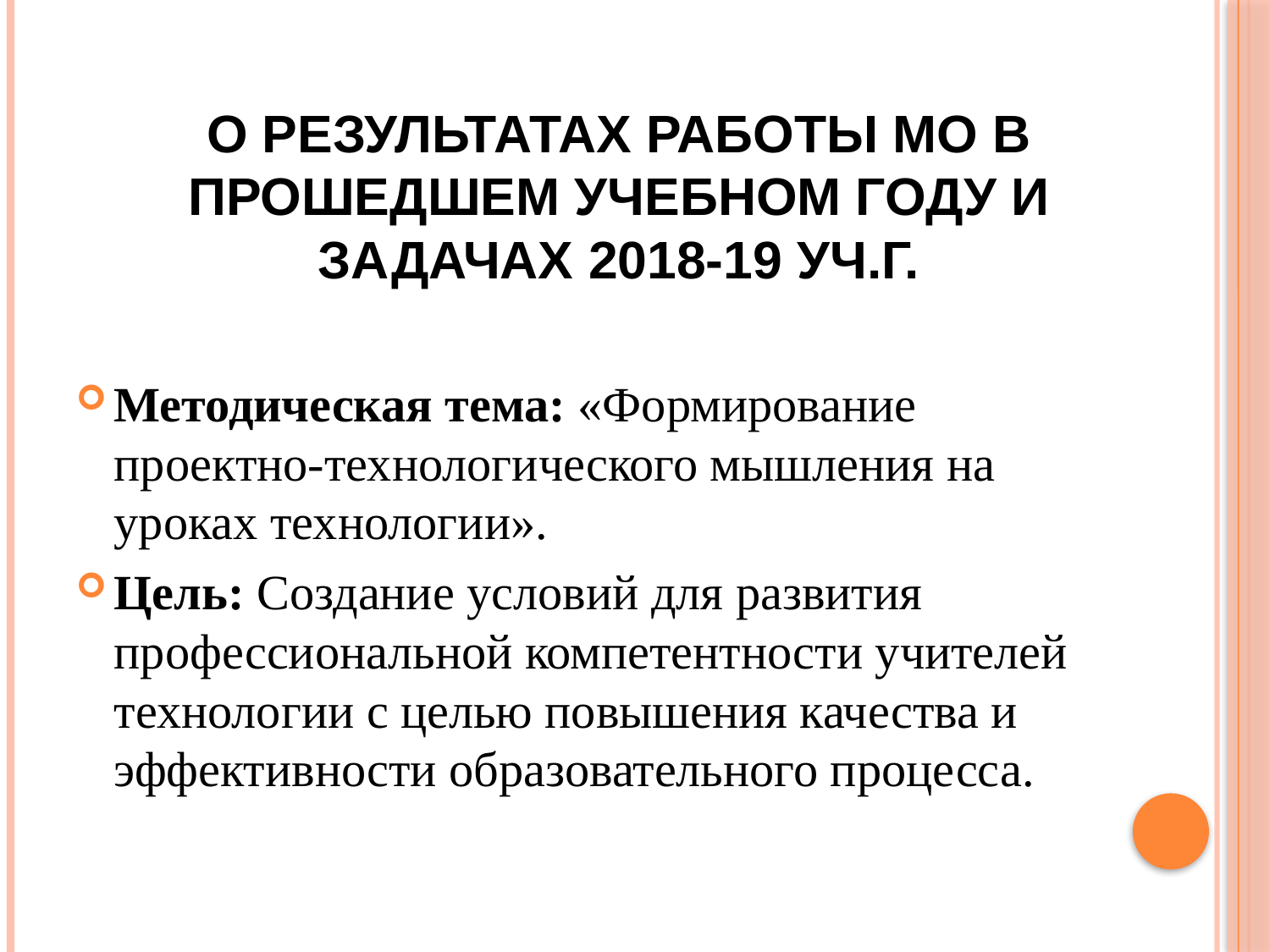

# О РЕЗУЛЬТАТАХ РАБОТЫ МО В ПРОШЕДШЕМ УЧЕБНОМ ГОДУ И ЗАДАЧАХ 2018-19 УЧ.Г.
Методическая тема: «Формирование проектно-технологического мышления на уроках технологии».
Цель: Создание условий для развития профессиональной компетентности учителей технологии с целью повышения качества и эффективности образовательного процесса.